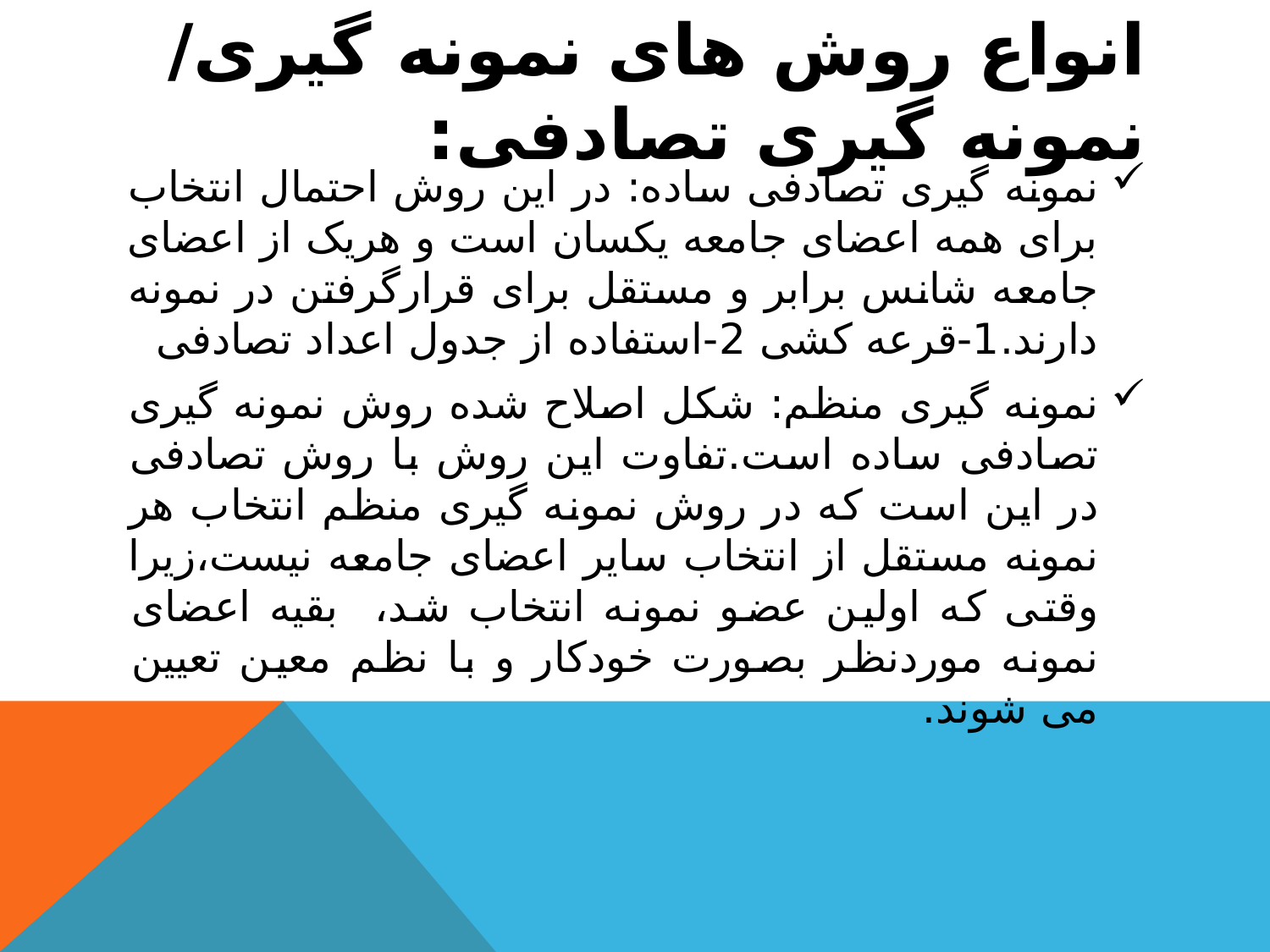

# انواع روش های نمونه گیری/ نمونه گیری تصادفی:
نمونه گیری تصادفی ساده: در این روش احتمال انتخاب برای همه اعضای جامعه یکسان است و هریک از اعضای جامعه شانس برابر و مستقل برای قرارگرفتن در نمونه دارند.1-قرعه کشی 2-استفاده از جدول اعداد تصادفی
نمونه گیری منظم: شکل اصلاح شده روش نمونه گیری تصادفی ساده است.تفاوت این روش با روش تصادفی در این است که در روش نمونه گیری منظم انتخاب هر نمونه مستقل از انتخاب سایر اعضای جامعه نیست،زیرا وقتی که اولین عضو نمونه انتخاب شد،  بقیه اعضای نمونه موردنظر بصورت خودکار و با نظم معین تعیین می شوند.